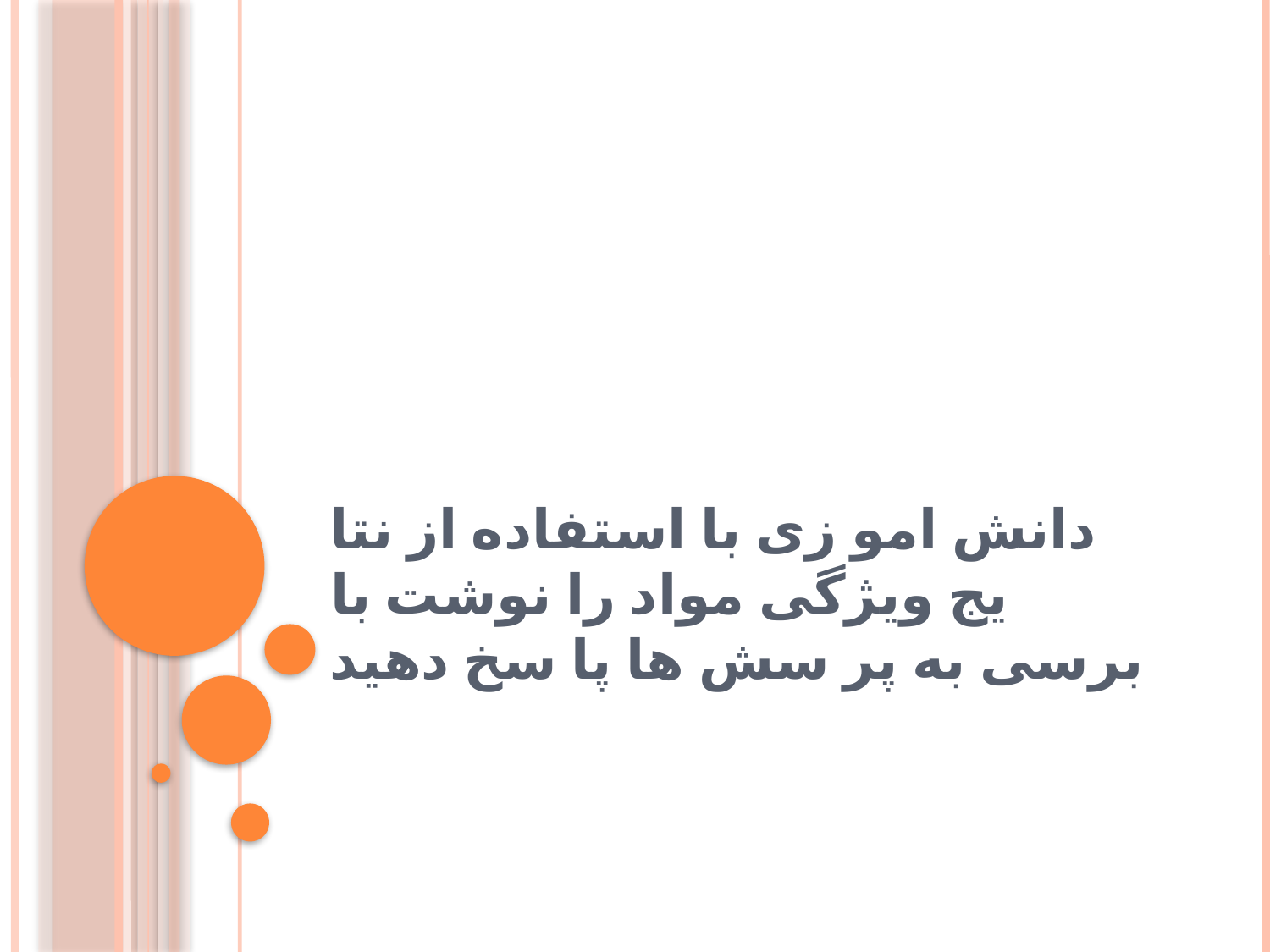

# دانش امو زی با استفاده از نتا یج ویژگی مواد را نوشت با برسی به پر سش ها پا سخ دهید